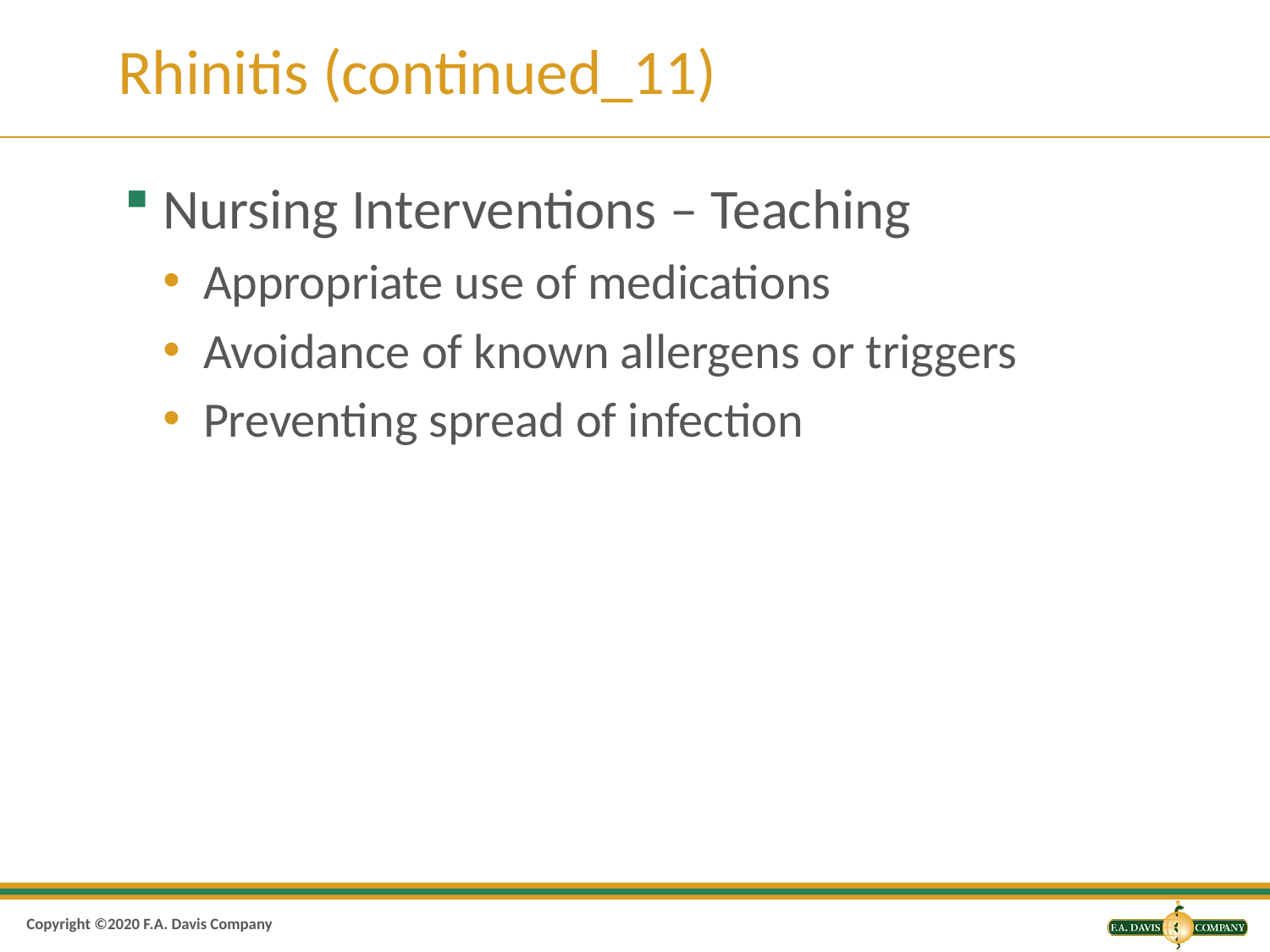

# Rhinitis (continued_11)
Nursing Interventions – Teaching
Appropriate use of medications
Avoidance of known allergens or triggers
Preventing spread of infection